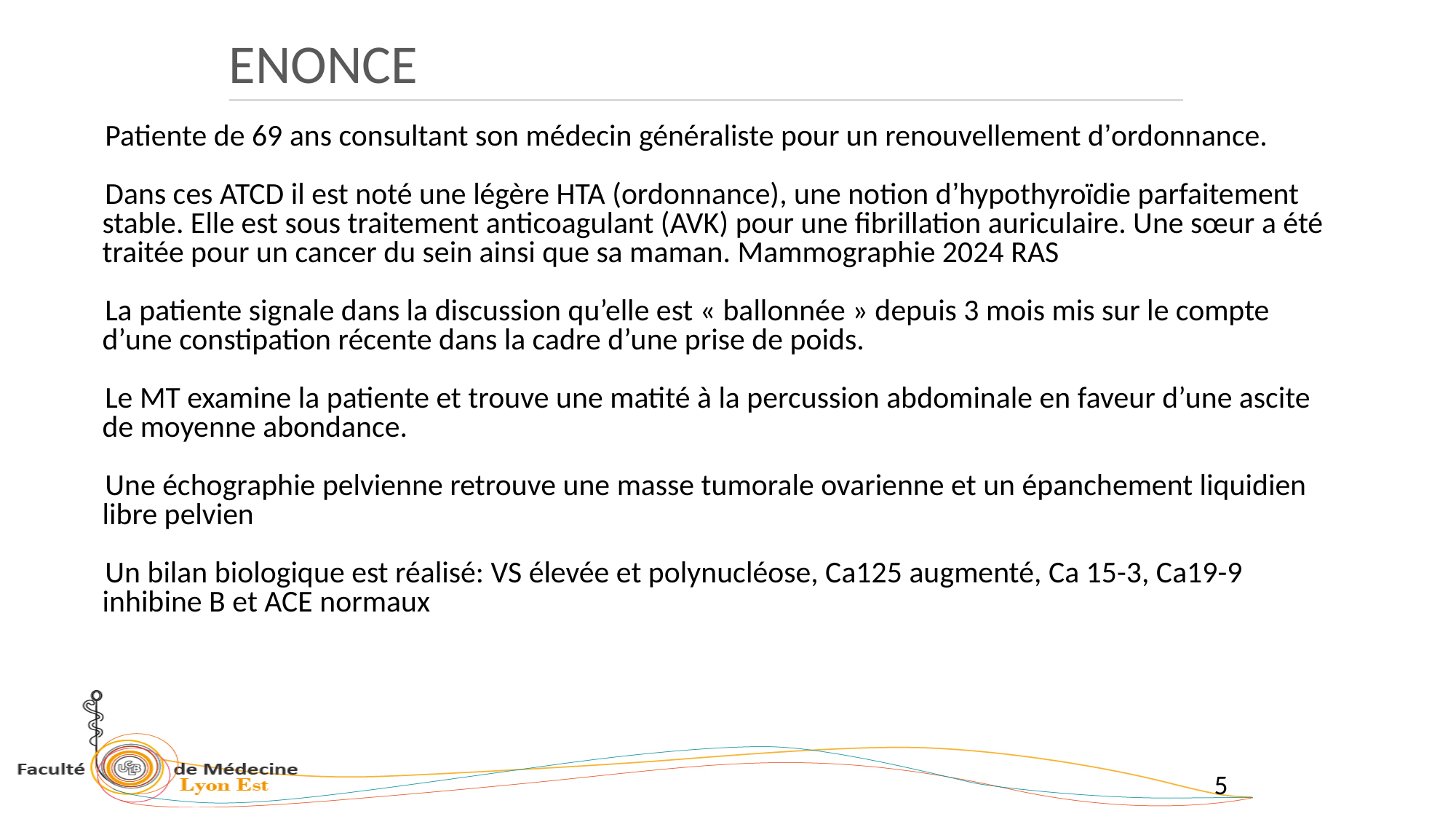

ENONCE
Patiente de 69 ans consultant son médecin généraliste pour un renouvellement d’ordonnance.

Dans ces ATCD il est noté une légère HTA (ordonnance), une notion d’hypothyroïdie parfaitement stable. Elle est sous traitement anticoagulant (AVK) pour une fibrillation auriculaire. Une sœur a été traitée pour un cancer du sein ainsi que sa maman. Mammographie 2024 RAS

La patiente signale dans la discussion qu’elle est « ballonnée » depuis 3 mois mis sur le compte d’une constipation récente dans la cadre d’une prise de poids.

Le MT examine la patiente et trouve une matité à la percussion abdominale en faveur d’une ascite de moyenne abondance.

Une échographie pelvienne retrouve une masse tumorale ovarienne et un épanchement liquidien libre pelvien

Un bilan biologique est réalisé: VS élevée et polynucléose, Ca125 augmenté, Ca 15-3, Ca19-9 inhibine B et ACE normaux

5